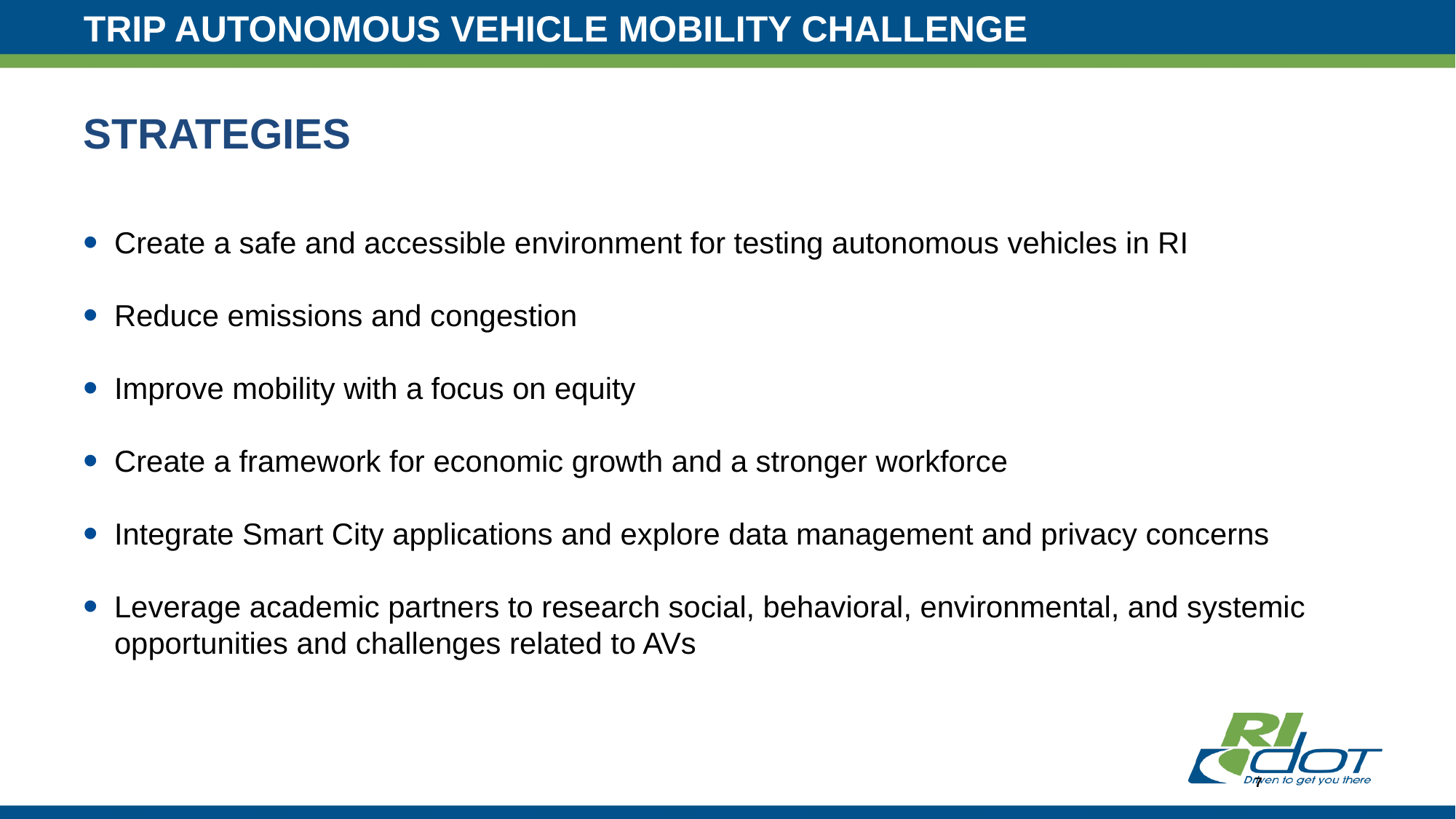

# TRIP AUTONOMOUS VEHICLE MOBILITY CHALLENGE
STRATEGIES

Create a safe and accessible environment for testing autonomous vehicles in RI
Reduce emissions and congestion
Improve mobility with a focus on equity
Create a framework for economic growth and a stronger workforce
Integrate Smart City applications and explore data management and privacy concerns
Leverage academic partners to research social, behavioral, environmental, and systemic opportunities and challenges related to AVs

7